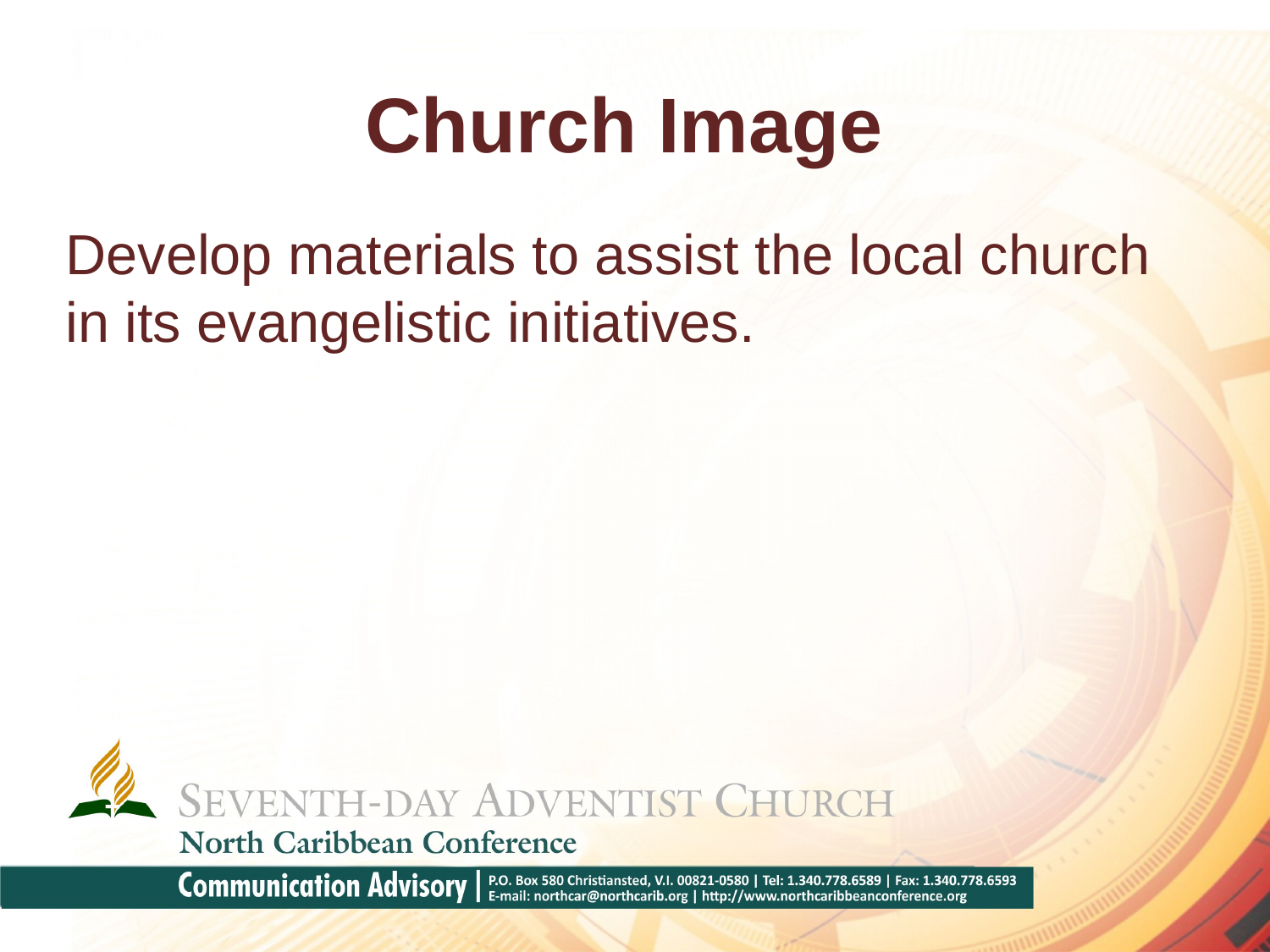

# Church Image
Develop materials to assist the local church in its evangelistic initiatives.